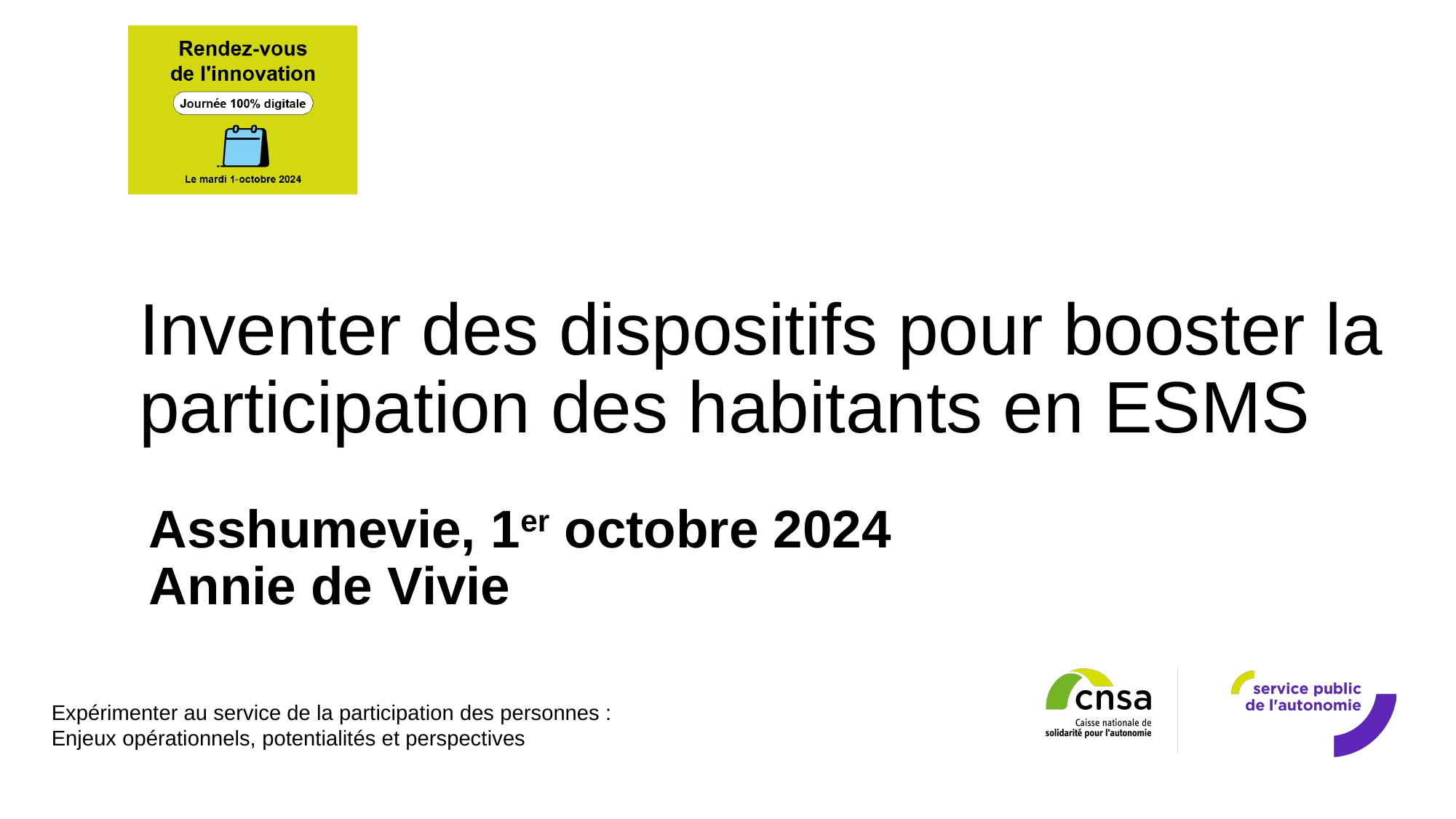

Inventer des dispositifs pour booster la participation des habitants en ESMS
Asshumevie, 1er octobre 2024
Annie de Vivie